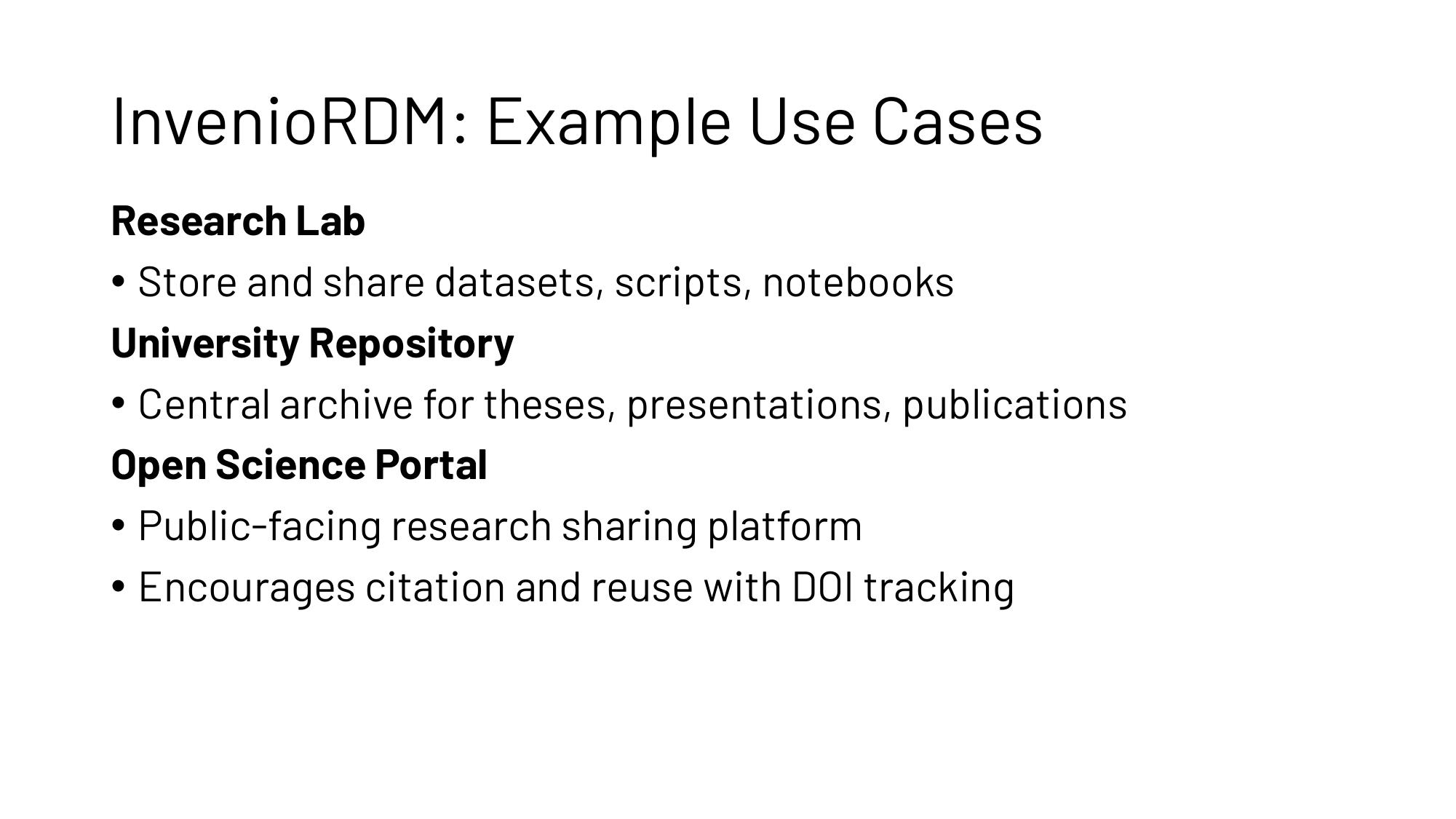

# InvenioRDM: Example Use Cases
Research Lab
Store and share datasets, scripts, notebooks
University Repository
Central archive for theses, presentations, publications
Open Science Portal
Public-facing research sharing platform
Encourages citation and reuse with DOI tracking